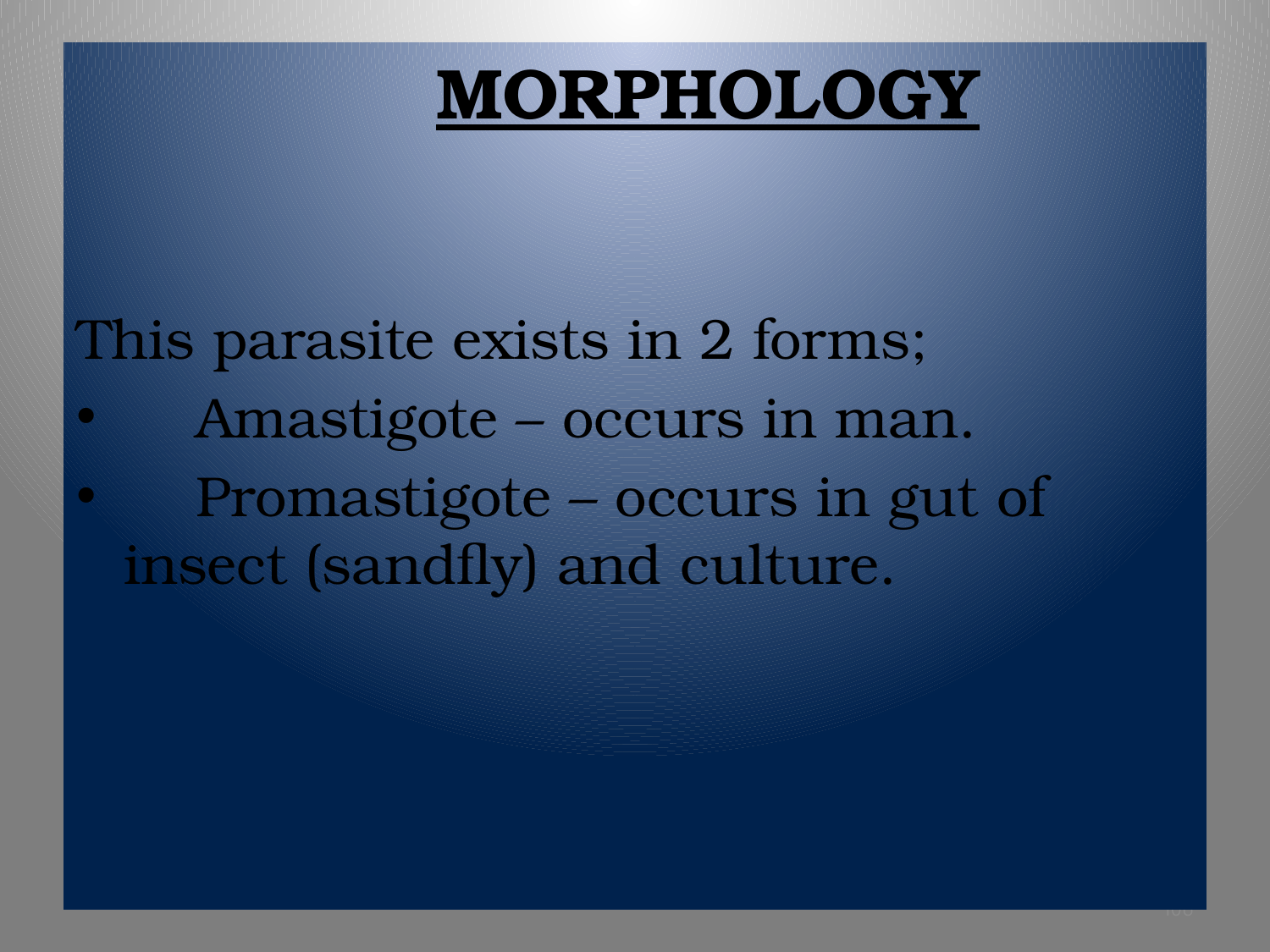

MORPHOLOGY

This parasite exists in 2 forms;
    Amastigote – occurs in man.
    Promastigote – occurs in gut of insect (sandfly) and culture.

106